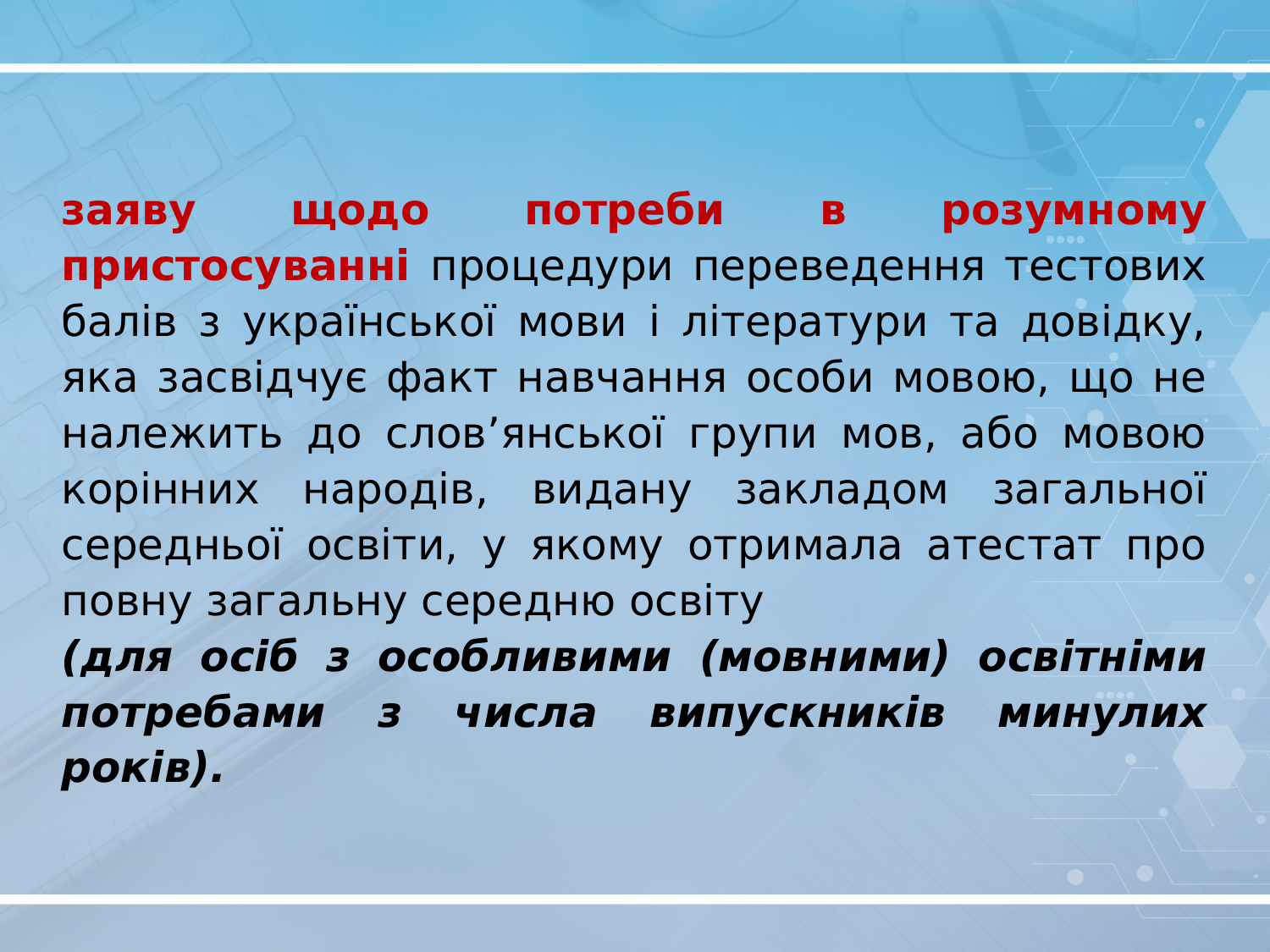

заяву щодо потреби в розумному пристосуванні процедури переведення тестових балів з української мови і літератури та довідку, яка засвідчує факт навчання особи мовою, що не належить до слов’янської групи мов, або мовою корінних народів, видану закладом загальної середньої освіти, у якому отримала атестат про повну загальну середню освіту
(для осіб з особливими (мовними) освітніми потребами з числа випускників минулих років).